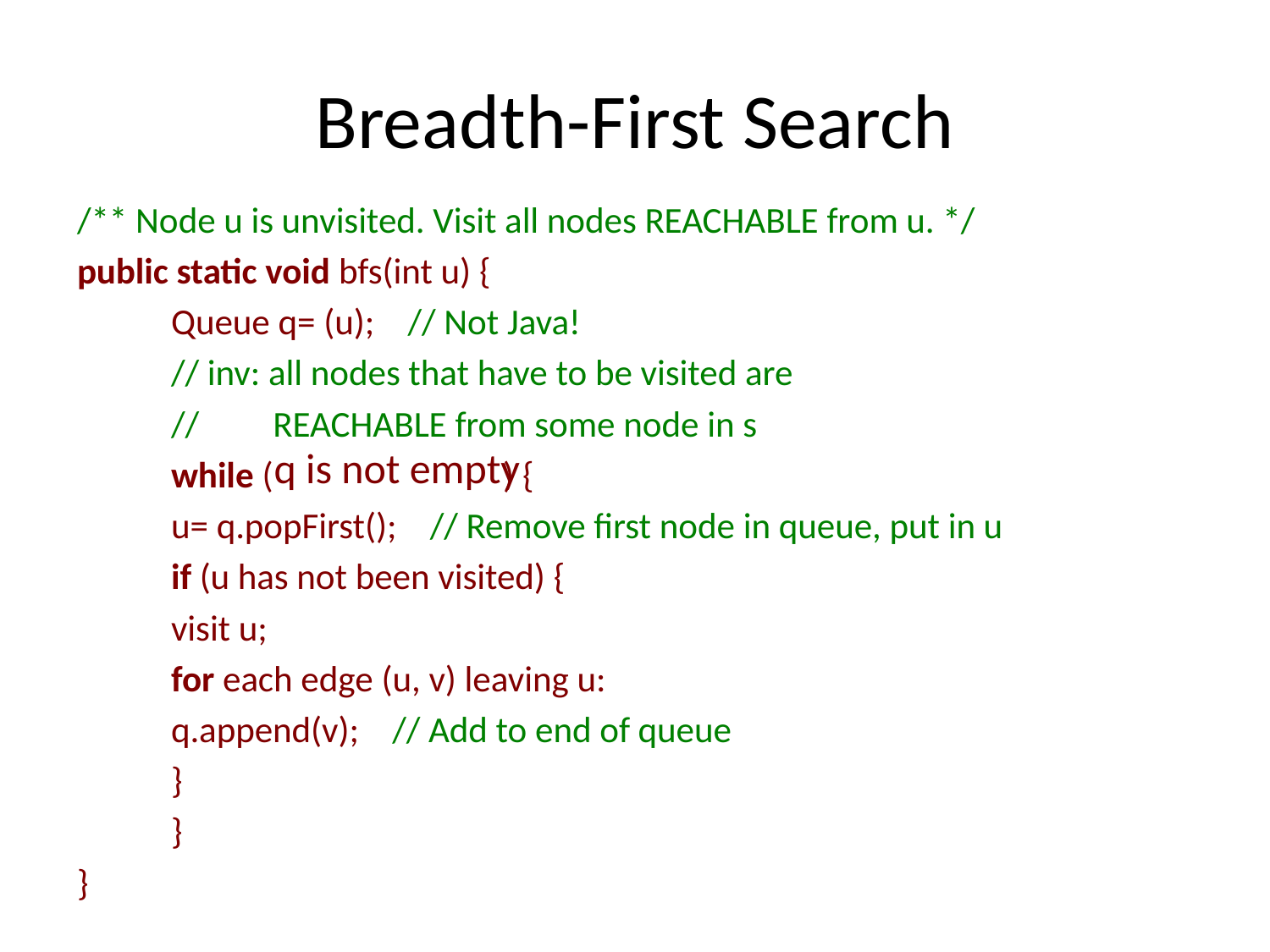

# Breadth-First Search
/** Node u is unvisited. Visit all nodes REACHABLE from u. */
public static void bfs(int u) {
	Queue q= (u);    // Not Java!
	// inv: all nodes that have to be visited are
	//         REACHABLE from some node in s
	while (                            ) {
		u= q.popFirst();    // Remove first node in queue, put in u
		if (u has not been visited) {
			visit u;
			for each edge (u, v) leaving u:
				q.append(v);    // Add to end of queue
		}
	}
}
q is not empty